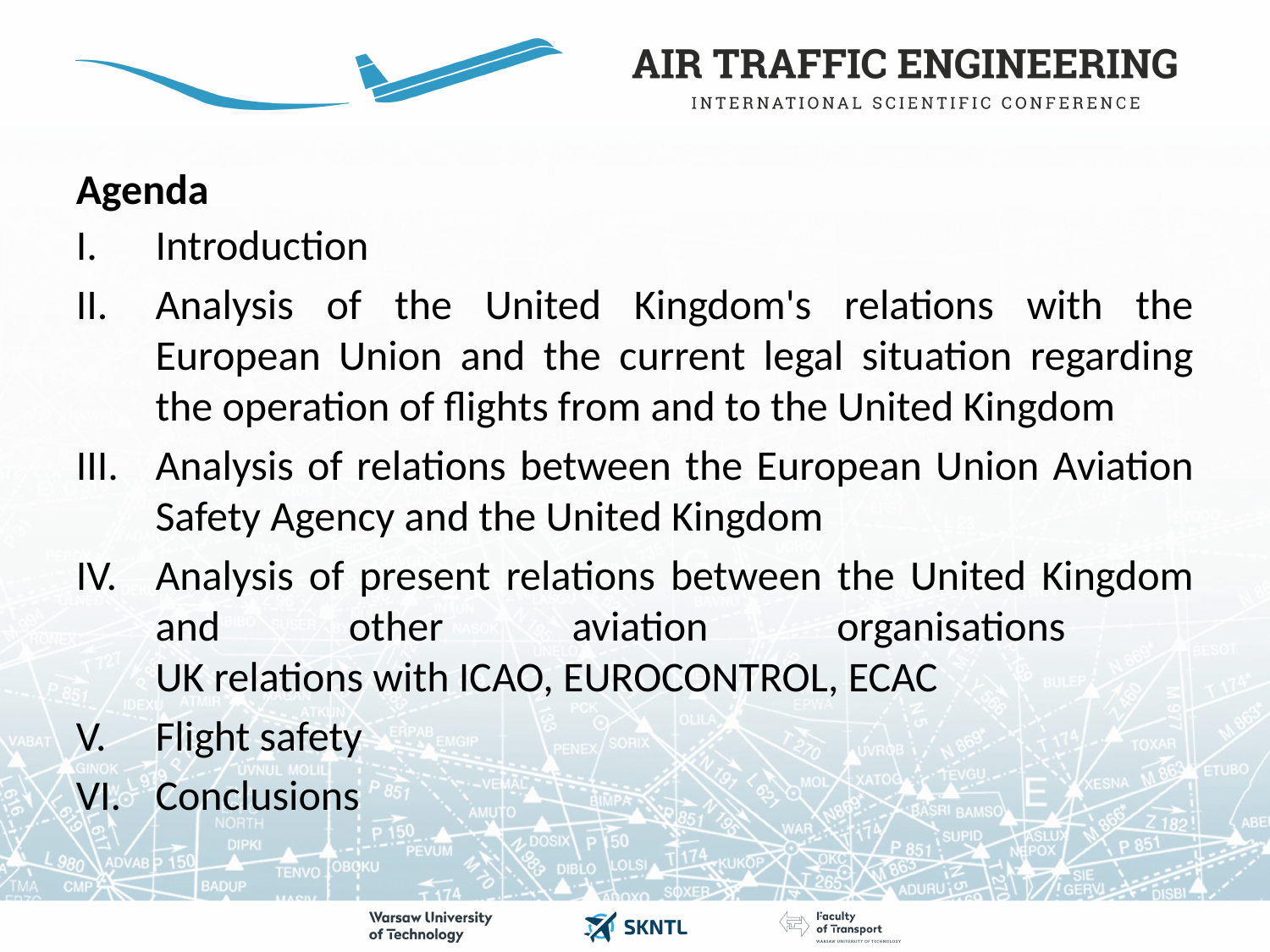

# Agenda
Introduction
Analysis of the United Kingdom's relations with the European Union and the current legal situation regarding the operation of flights from and to the United Kingdom
Analysis of relations between the European Union Aviation Safety Agency and the United Kingdom
Analysis of present relations between the United Kingdom and other aviation organisations
UK relations with ICAO, EUROCONTROL, ECAC
Flight safety
Conclusions
2